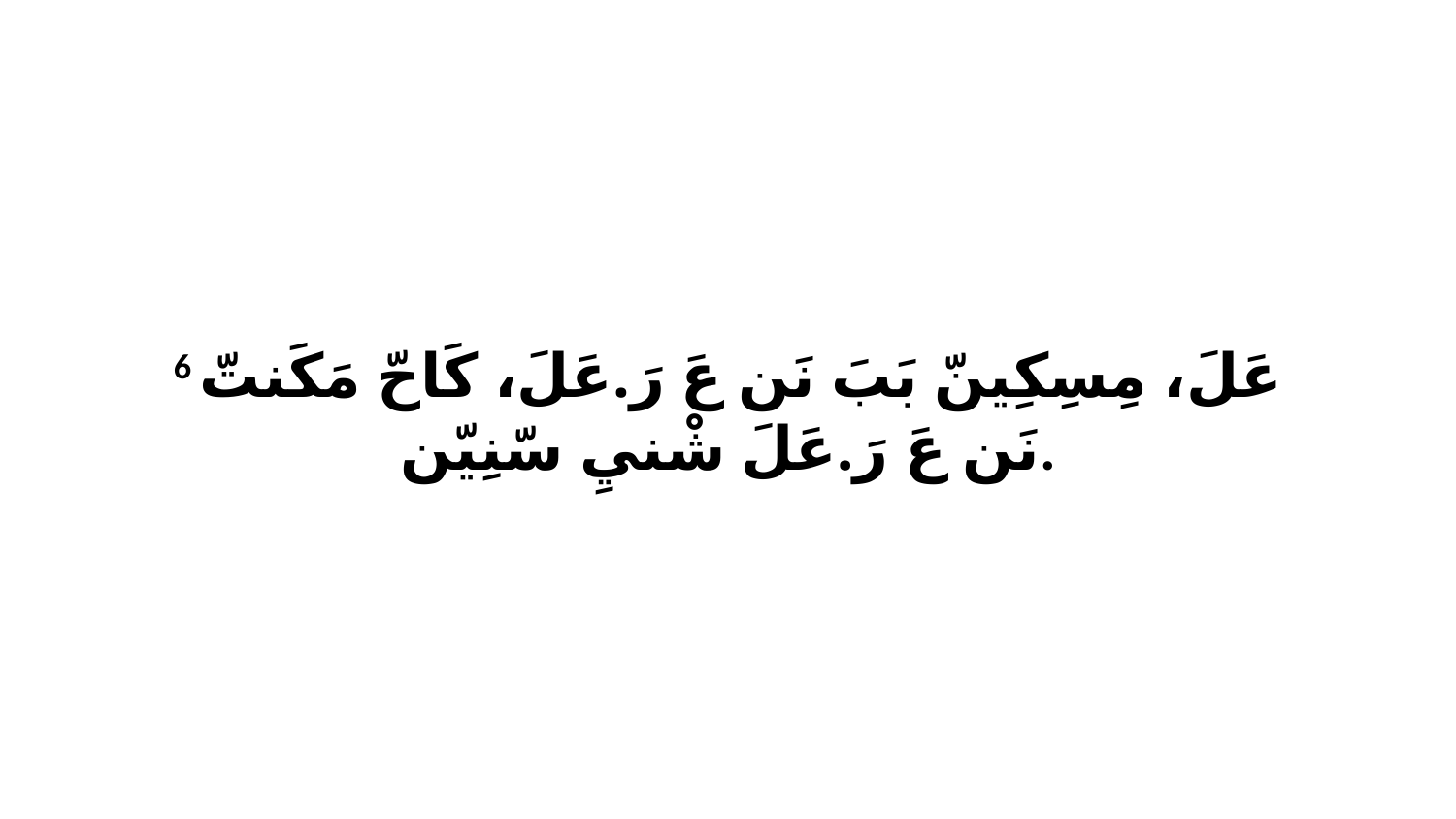

6 عَلَ، مِسِكِينّ بَبَ نَن عَ رَ.عَلَ، كَاحّ مَكَنتّ نَن عَ رَ.عَلَ شْنيِ سّنِيّن.